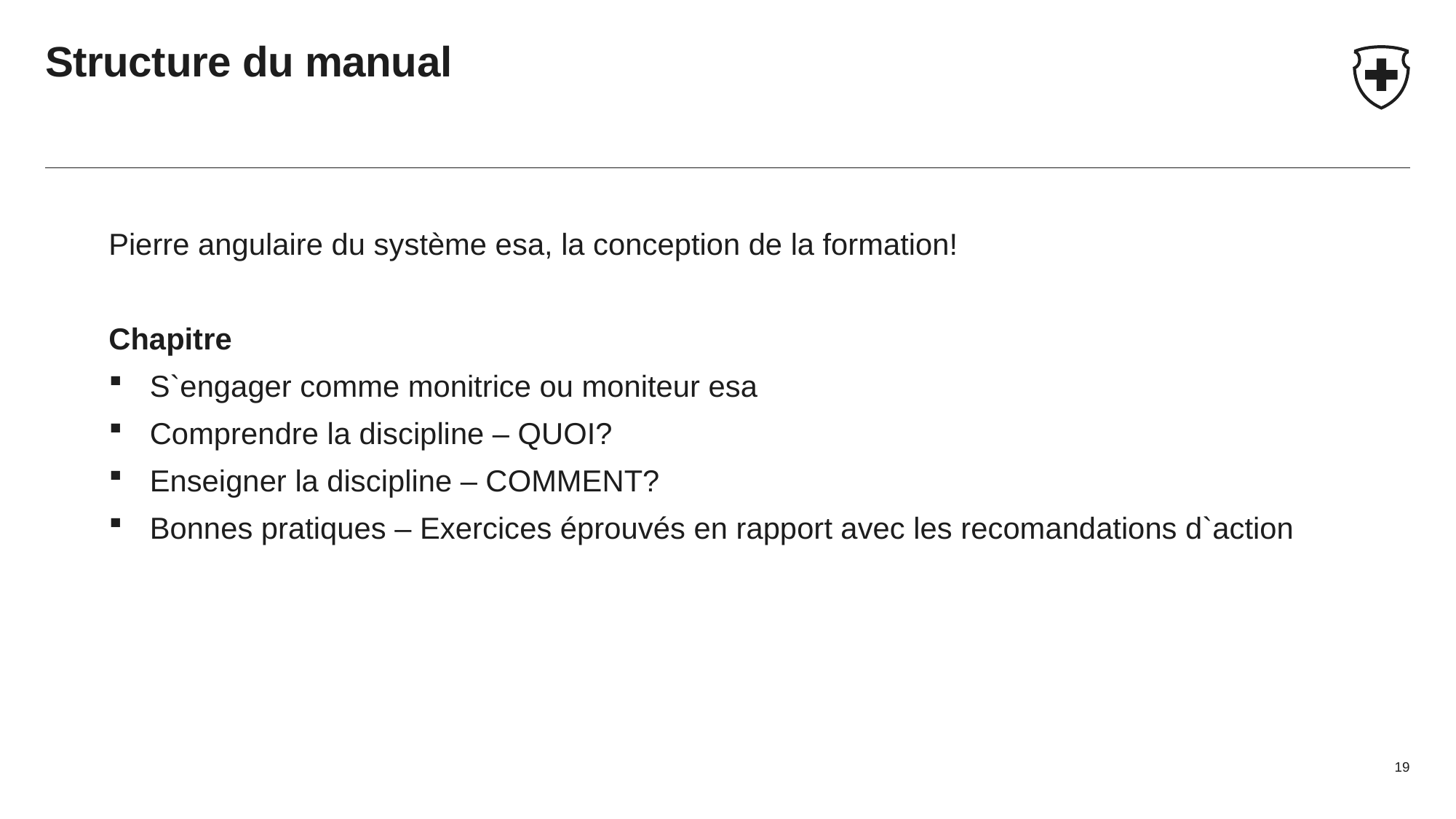

# Structure du manual
Pierre angulaire du système esa, la conception de la formation!

Chapitre
S`engager comme monitrice ou moniteur esa
Comprendre la discipline – QUOI?
Enseigner la discipline – COMMENT?
Bonnes pratiques – Exercices éprouvés en rapport avec les recomandations d`action

19